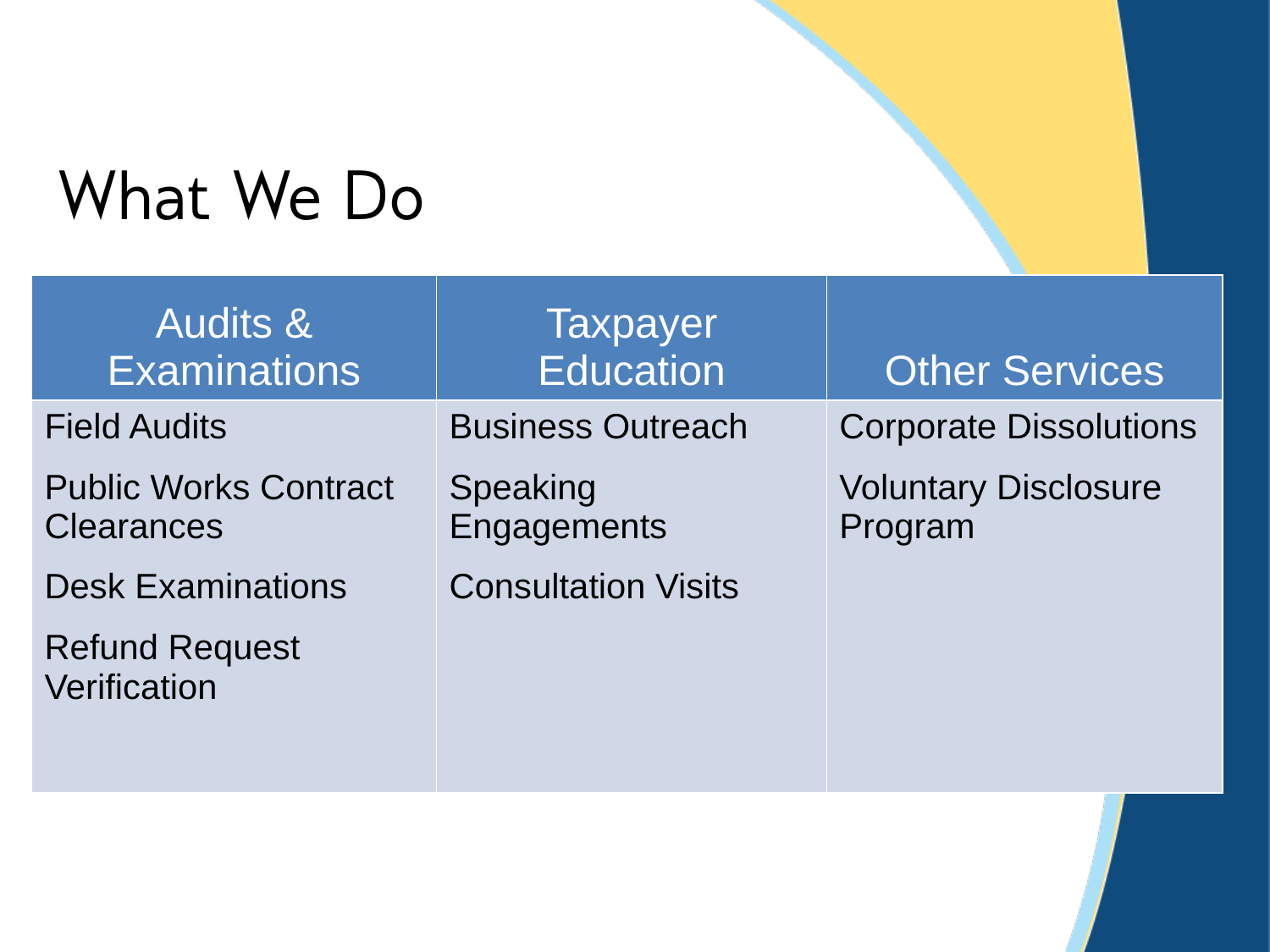

What We Do
| Audits & Examinations | Taxpayer Education | Other Services |
| --- | --- | --- |
| Field Audits Public Works Contract Clearances Desk Examinations Refund Request Verification | Business Outreach Speaking Engagements Consultation Visits | Corporate Dissolutions Voluntary Disclosure Program |